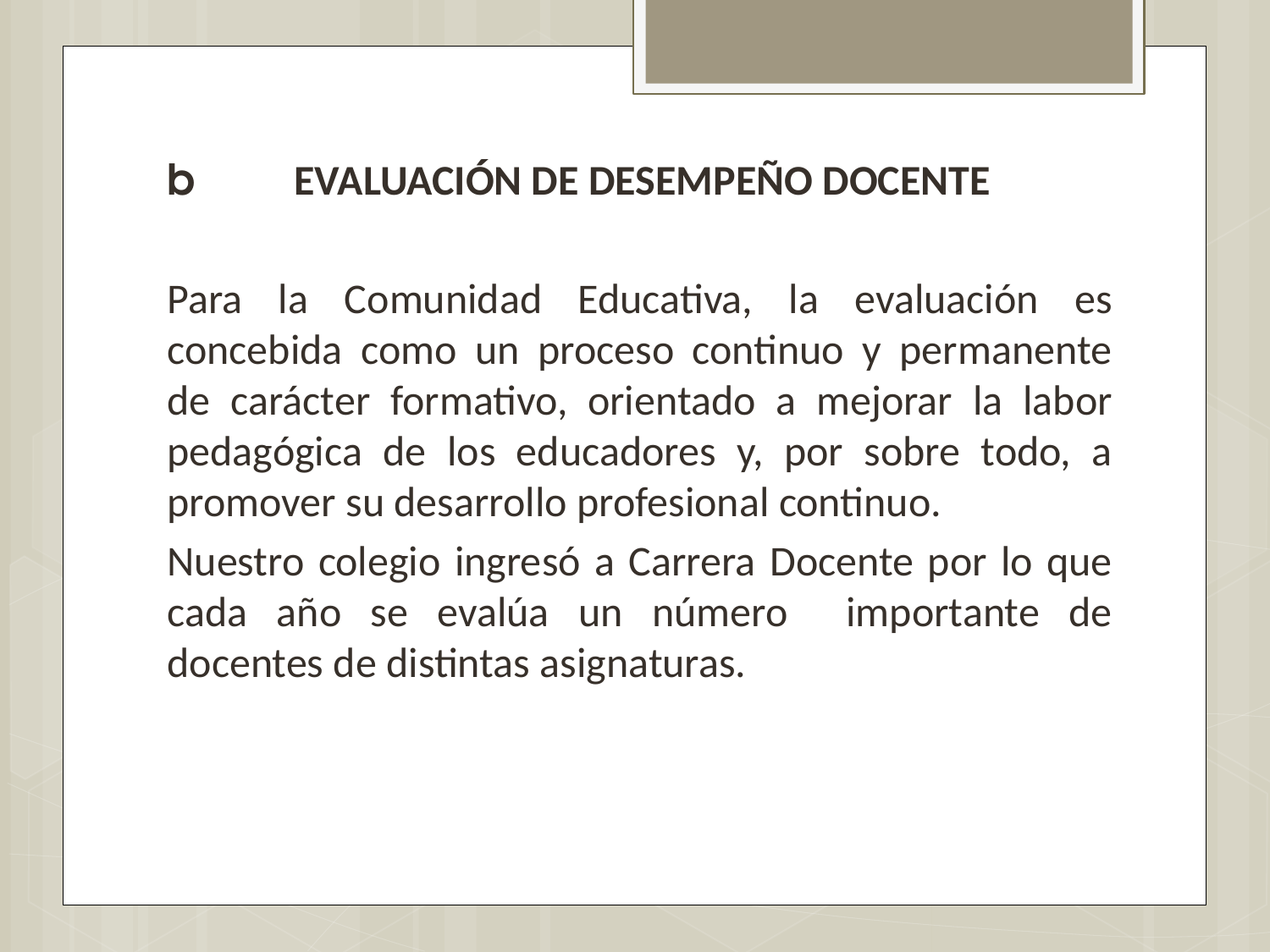

b	EVALUACIÓN DE DESEMPEÑO DOCENTE

Para la Comunidad Educativa, la evaluación es concebida como un proceso continuo y permanente de carácter formativo, orientado a mejorar la labor pedagógica de los educadores y, por sobre todo, a promover su desarrollo profesional continuo.
Nuestro colegio ingresó a Carrera Docente por lo que cada año se evalúa un número  importante de docentes de distintas asignaturas.